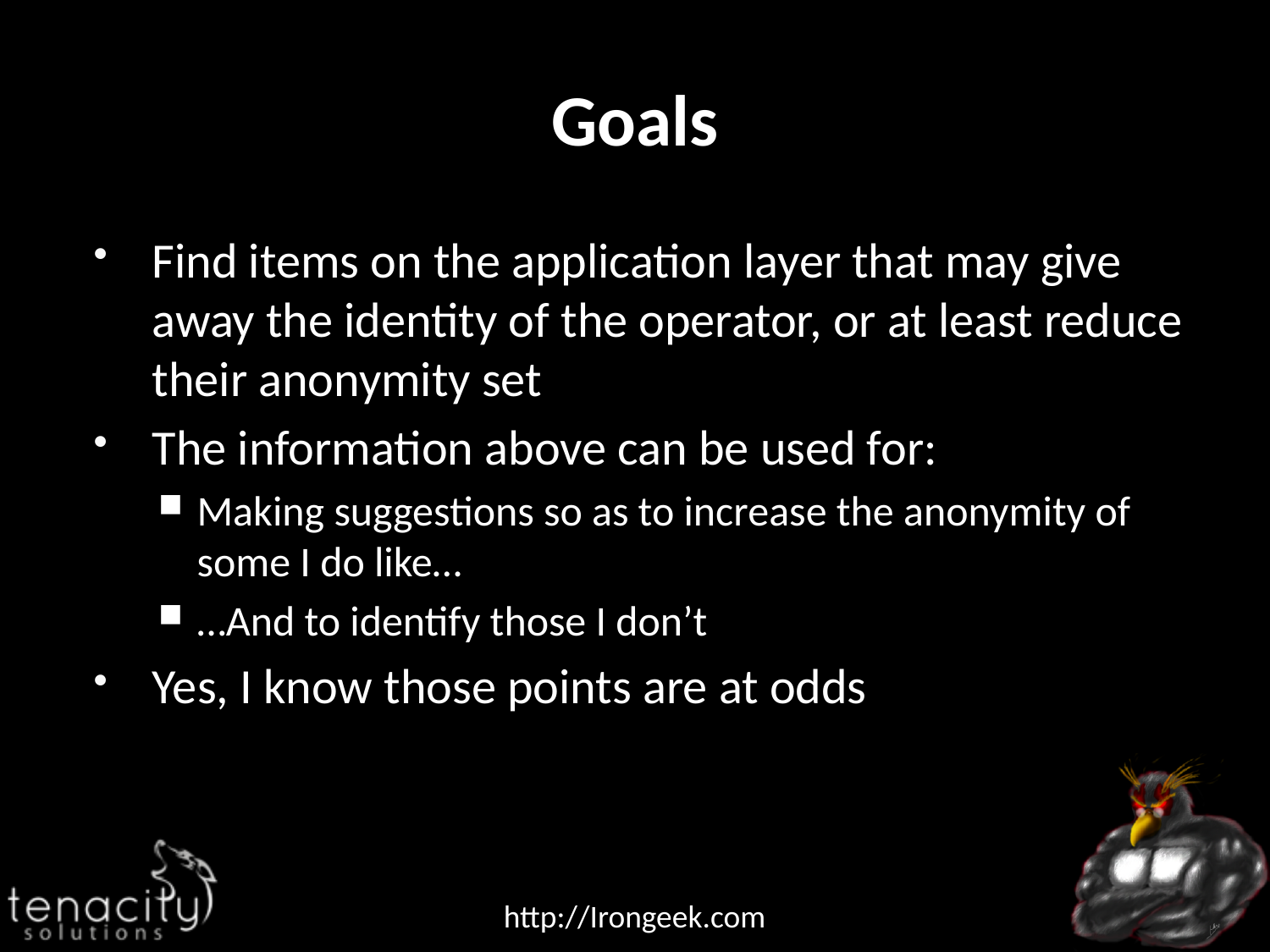

# Goals
Find items on the application layer that may give away the identity of the operator, or at least reduce their anonymity set
The information above can be used for:
Making suggestions so as to increase the anonymity of some I do like…
…And to identify those I don’t
Yes, I know those points are at odds